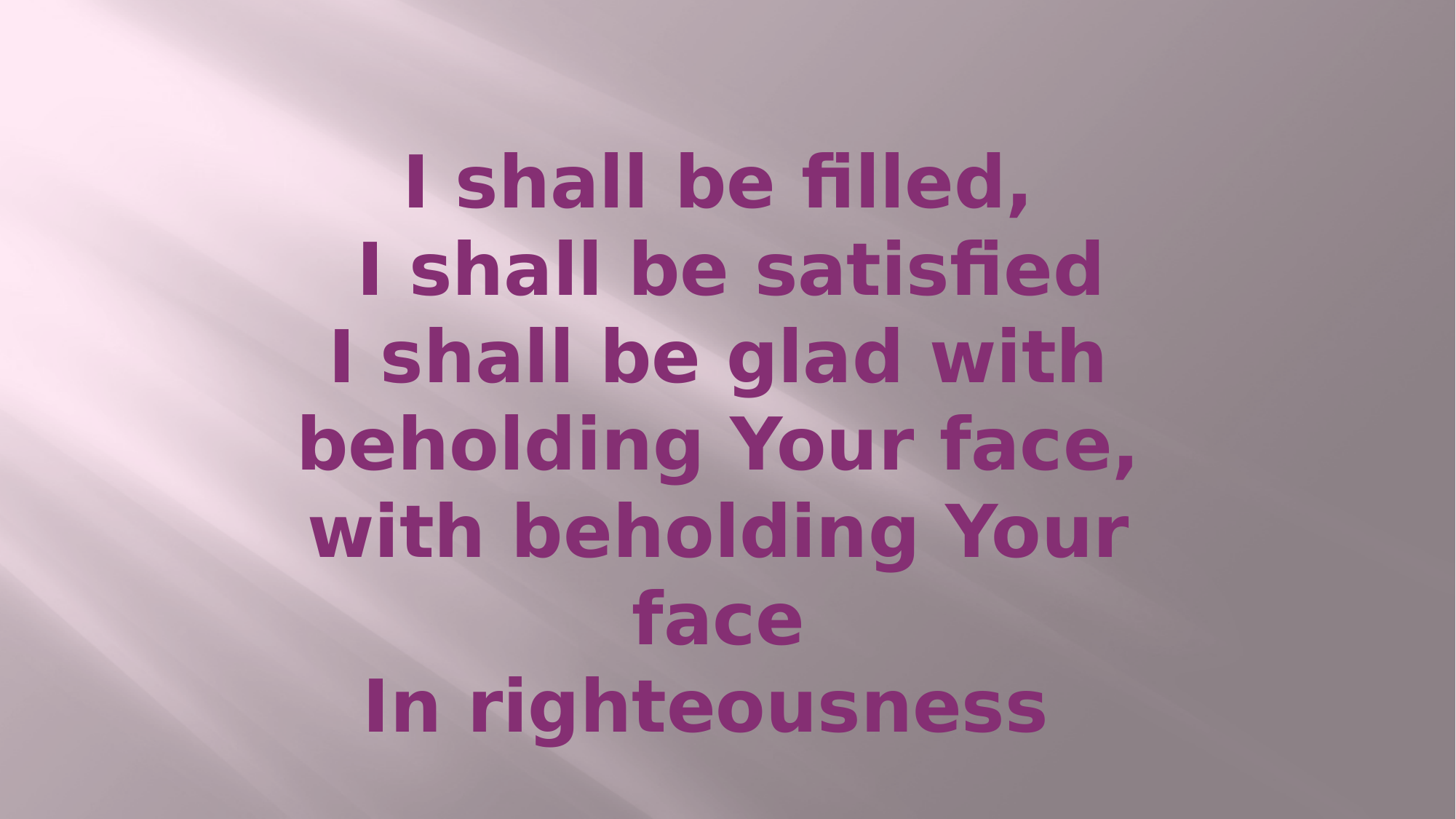

# I shall be filled, I shall be satisfied I shall be glad with beholding Your face, with beholding Your face In righteousness